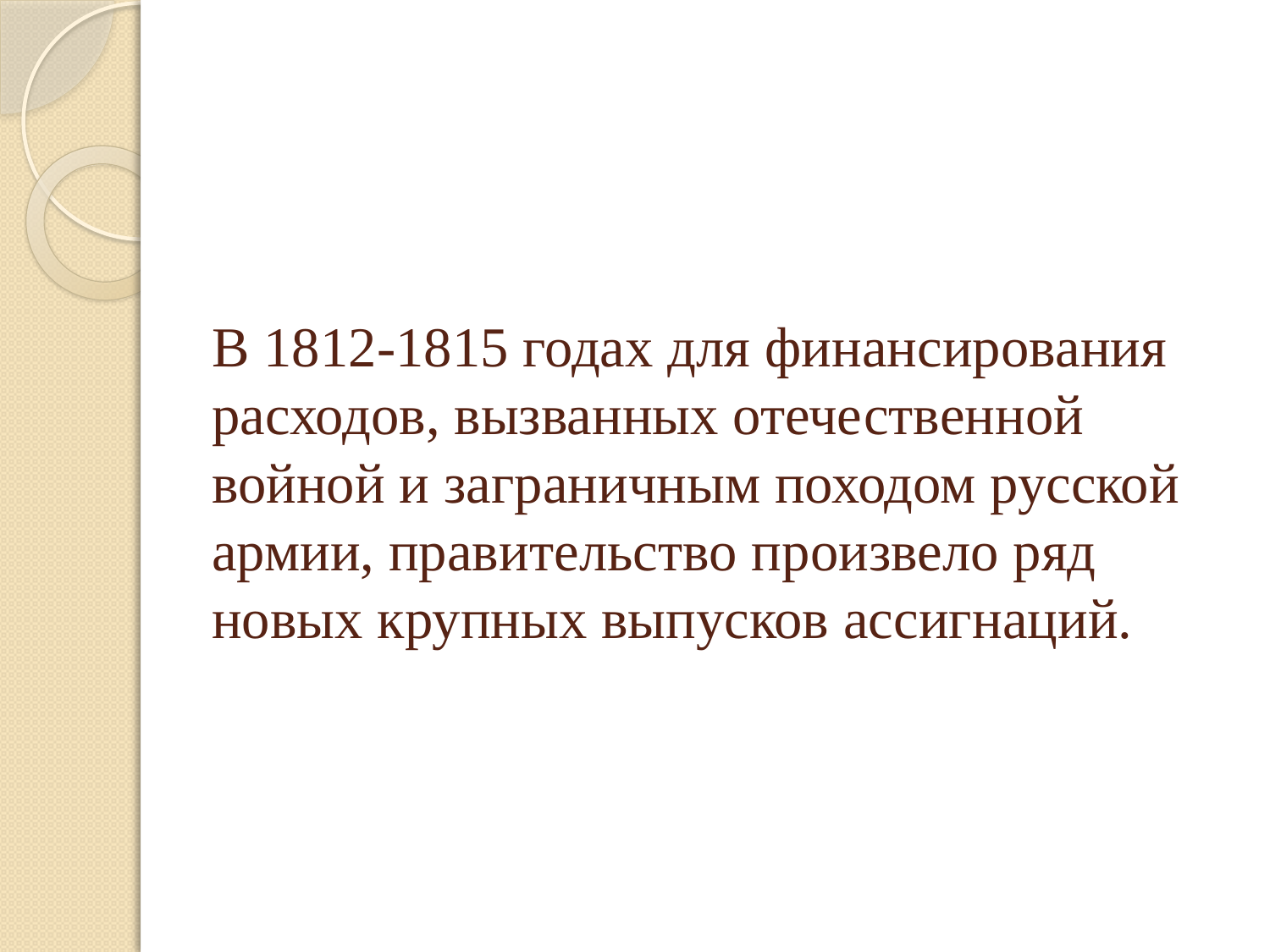

# В 1812-1815 годах для финансирования расходов, вызванных отечественной войной и заграничным походом русской армии, правительство произвело ряд новых крупных выпусков ассигнаций.